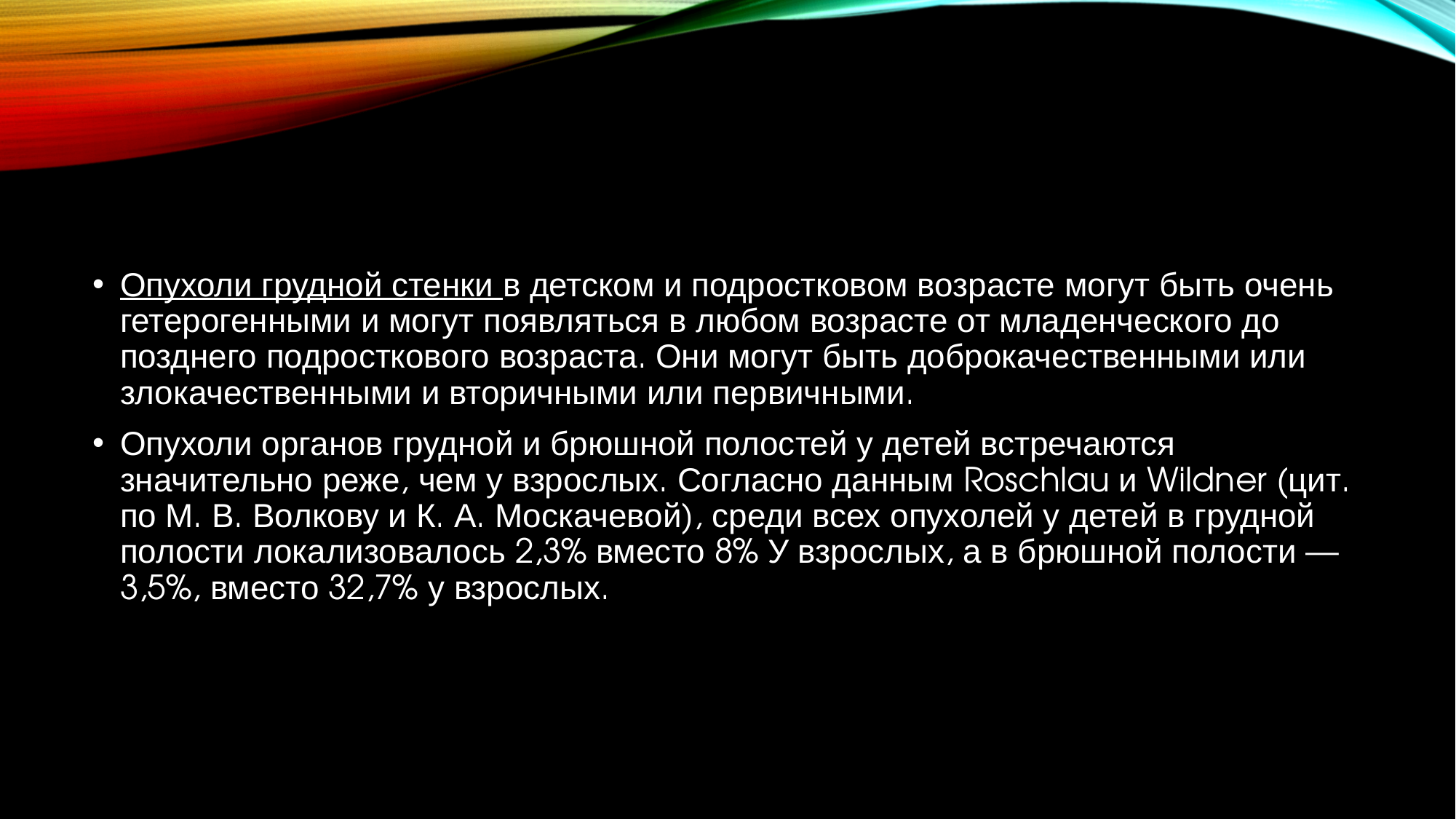

#
Опухоли грудной стенки в детском и подростковом возрасте могут быть очень гетерогенными и могут появляться в любом возрасте от младенческого до позднего подросткового возраста. Они могут быть доброкачественными или злокачественными и вторичными или первичными.
Опухоли органов грудной и брюшной полостей у детей встречаются значительно реже, чем у взрослых. Согласно данным Roschlau и Wildner (цит. по М. В. Волкову и К. А. Москачевой), среди всех опухолей у детей в грудной полости локализовалось 2,3% вместо 8% У взрослых, а в брюшной полости — 3,5%, вместо 32,7% у взрослых.